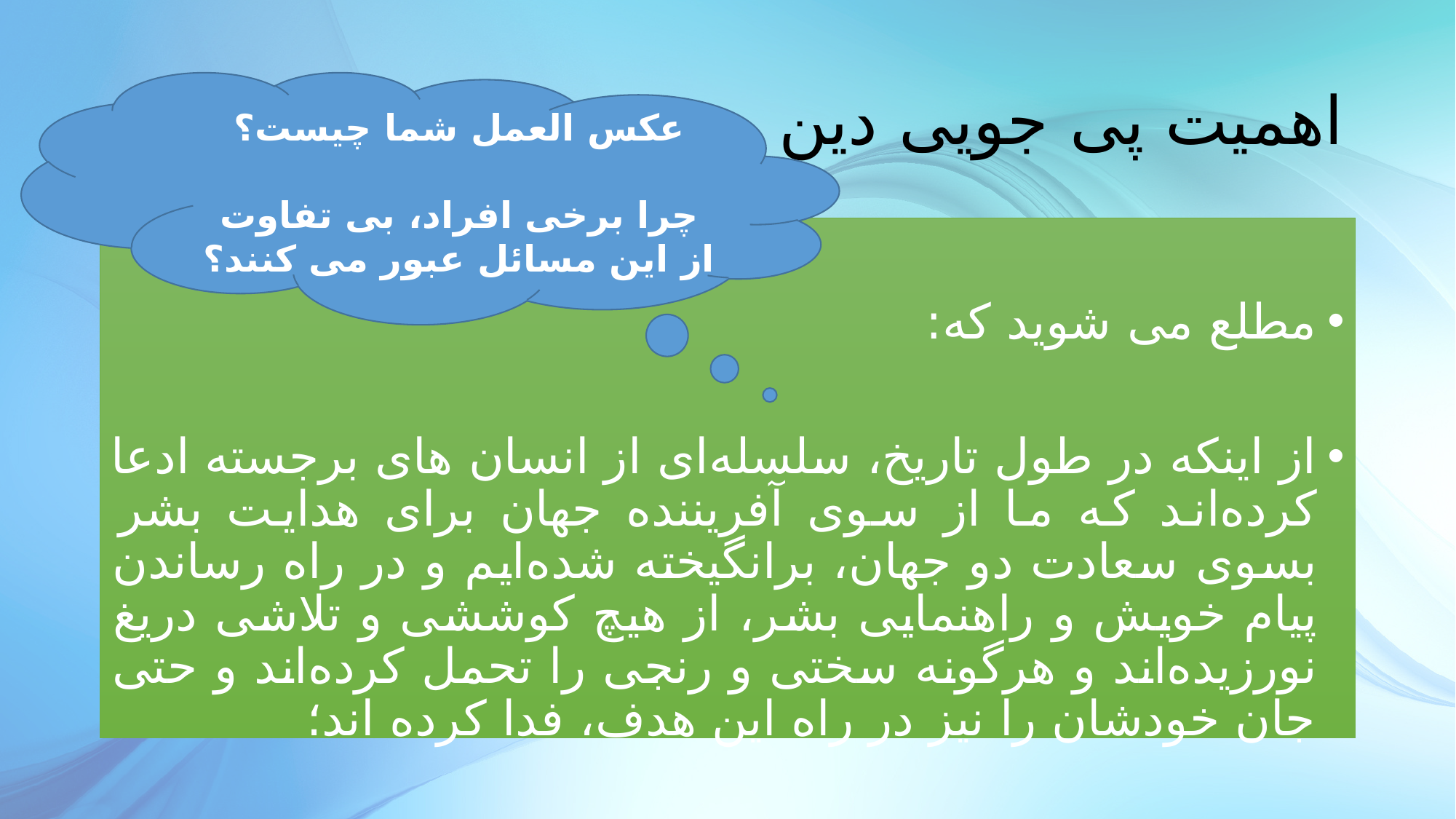

# اهمیت پی جویی دین
عکس العمل شما چیست؟

چرا برخی افراد، بی تفاوت از این مسائل عبور می کنند؟

مطلع می شوید که:

از اينكه در طول تاريخ، سلسله‌اى از انسان هاى برجسته ادعا كرده‌اند كه ما از سوى آفريننده جهان براى هدايت بشر بسوى سعادت دو جهان، برانگيخته شده‌ايم و در راه رساندن پيام خويش و راهنمايى بشر، از هيچ كوششى و تلاشى دريغ نورزيده‌اند و هرگونه سختى و رنجى را تحمل كرده‌اند و حتى جان خودشان را نيز در راه اين هدف، فدا كرده اند؛